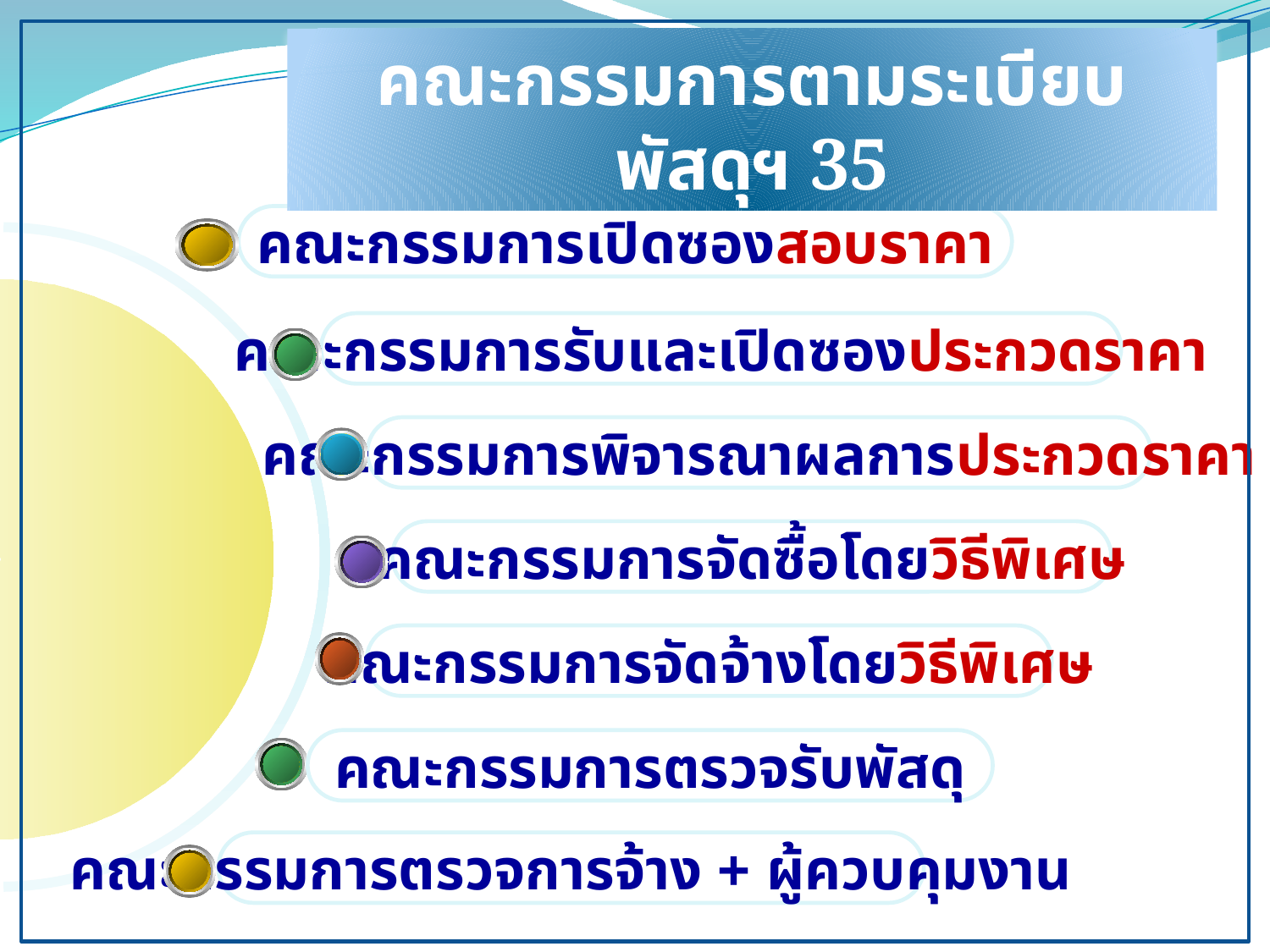

คณะกรรมการตามระเบียบพัสดุฯ 35

คณะกรรมการเปิดซองสอบราคา

คณะกรรมการรับและเปิดซองประกวดราคา

คณะกรรมการพิจารณาผลการประกวดราคา

คณะกรรมการจัดซื้อโดยวิธีพิเศษ

คณะกรรมการจัดจ้างโดยวิธีพิเศษ

คณะกรรมการตรวจรับพัสดุ

คณะกรรมการตรวจการจ้าง + ผู้ควบคุมงาน